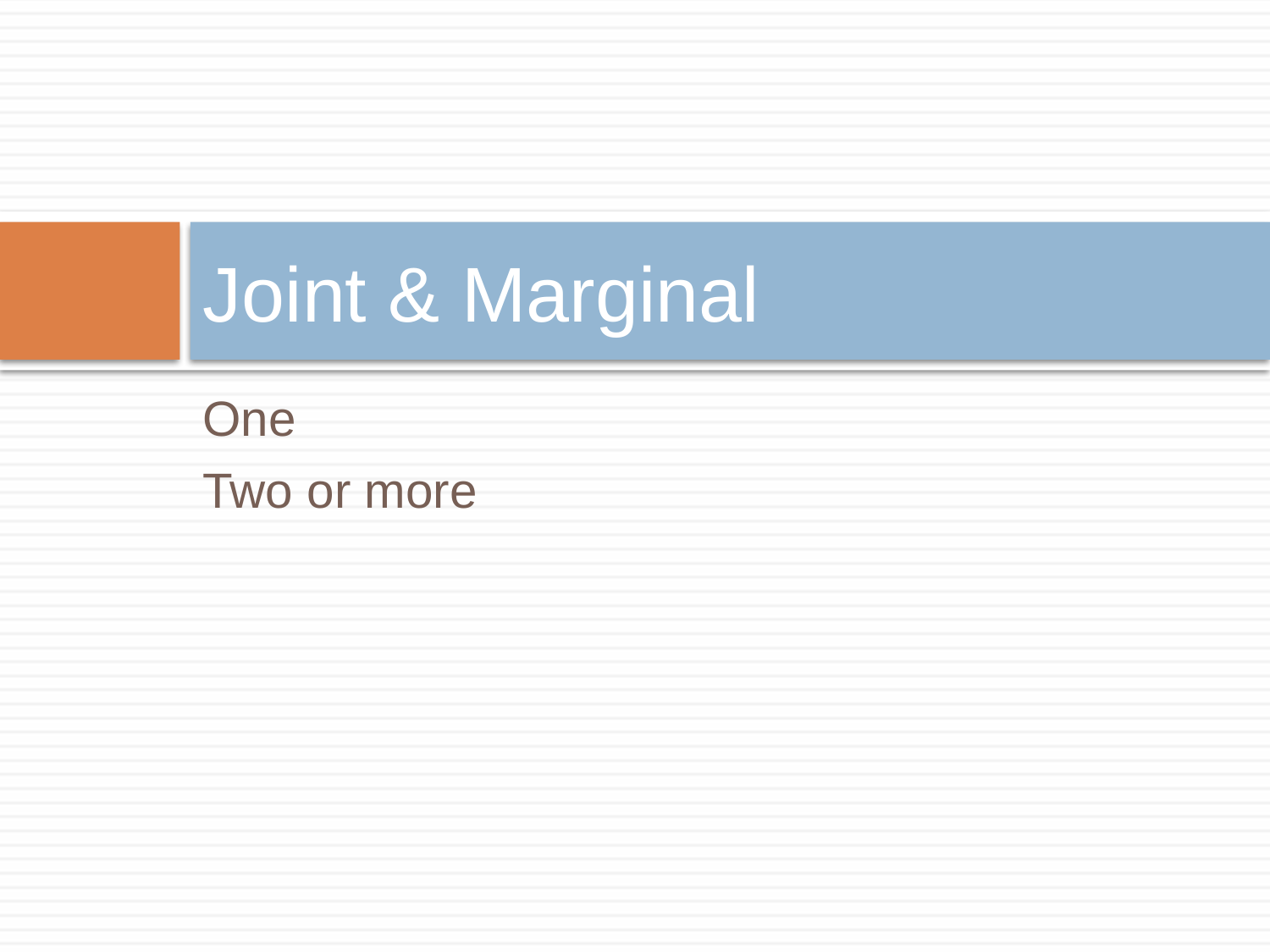

# Joint & Marginal
One
Two or more